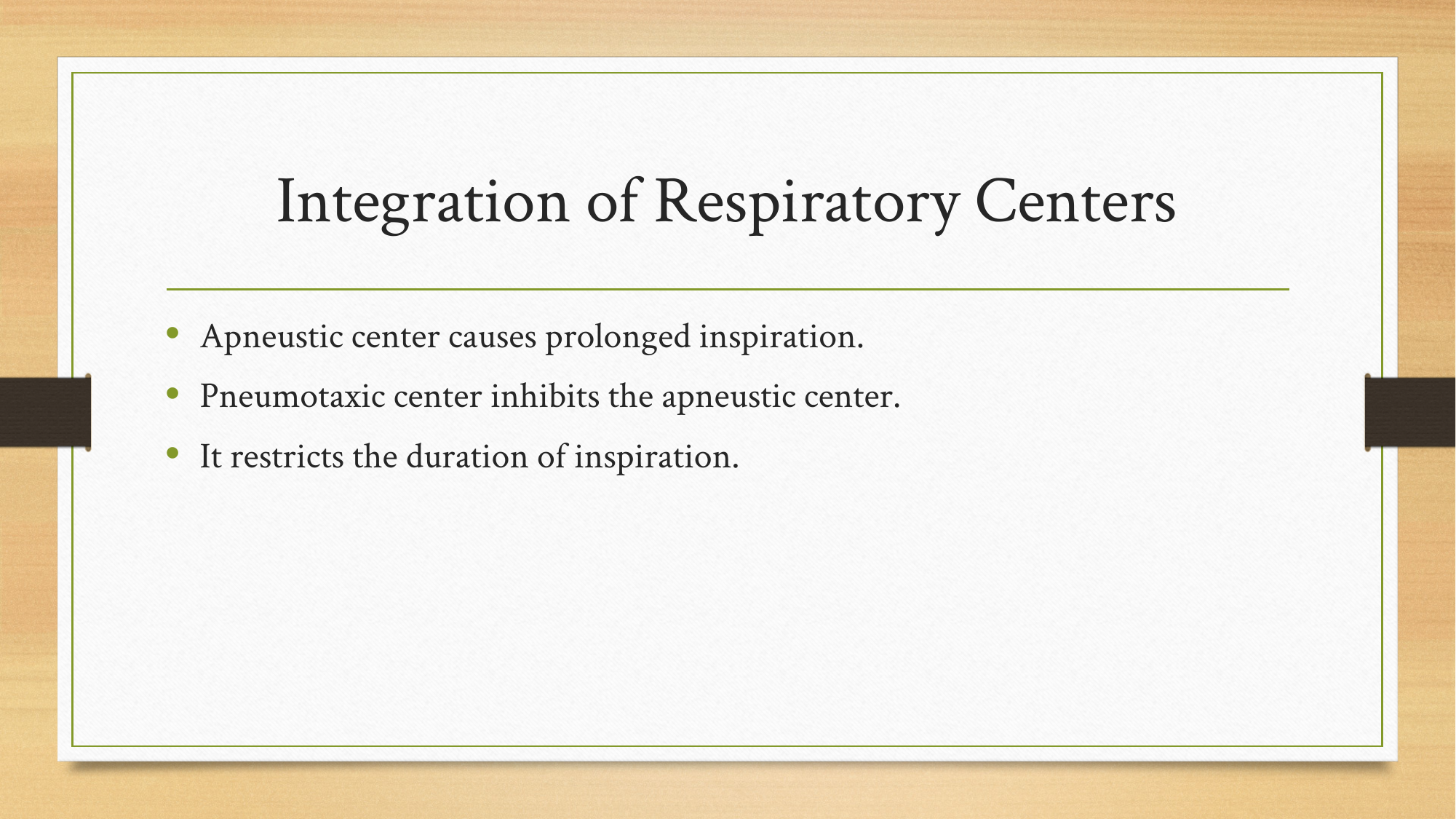

# Integration of Respiratory Centers
Apneustic center causes prolonged inspiration.
Pneumotaxic center inhibits the apneustic center.
It restricts the duration of inspiration.